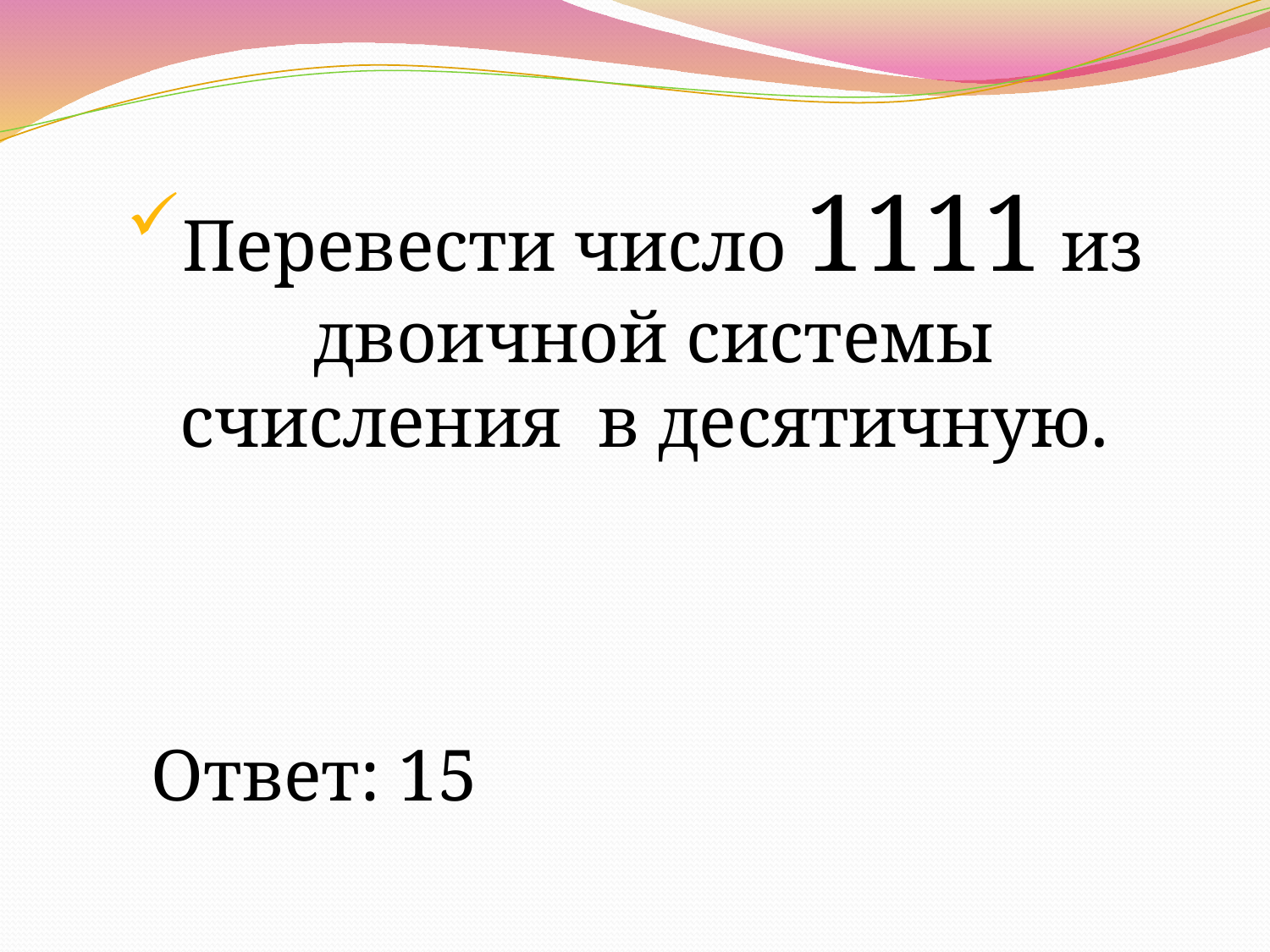

Перевести число 1111 из двоичной системы счисления  в десятичную.

Ответ: 15